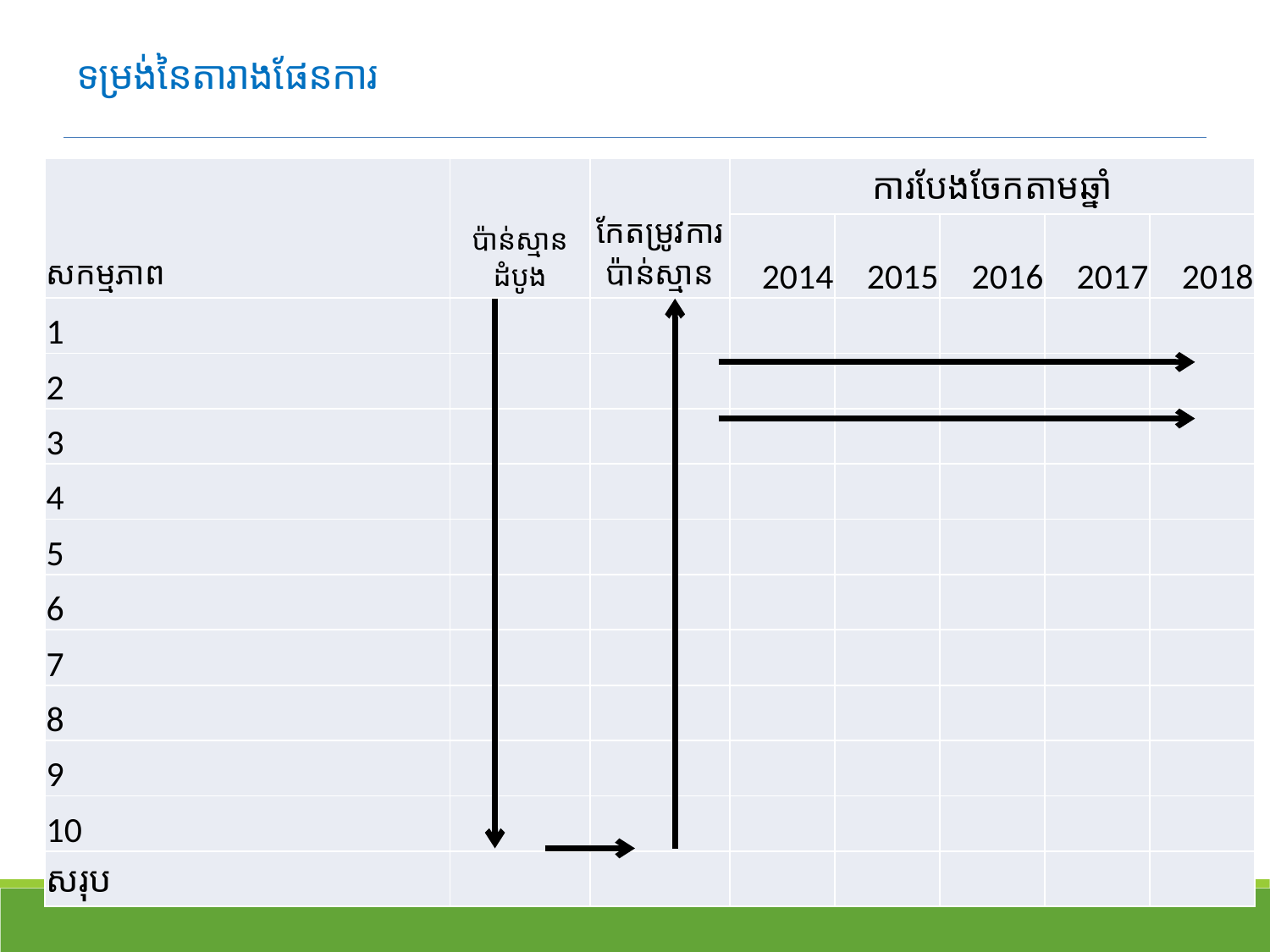

# ទម្រង់នៃតារាងផែនការ
| សកម្មភាព | ប៉ាន់ស្មានដំបូង | កែតម្រូវការប៉ាន់ស្មាន | ការបែងចែកតាមឆ្នាំ |  |  |  |  |
| --- | --- | --- | --- | --- | --- | --- | --- |
|  |  |  | 2014 | 2015 | 2016 | 2017 | 2018 |
| 1 |  |  |  |  |  |  |  |
| 2 |  |  |  |  |  |  |  |
| 3 |  |  |  |  |  |  |  |
| 4 |  |  |  |  |  |  |  |
| 5 |  |  |  |  |  |  |  |
| 6 |  |  |  |  |  |  |  |
| 7 |  |  |  |  |  |  |  |
| 8 |  |  |  |  |  |  |  |
| 9 |  |  |  |  |  |  |  |
| 10 |  |  |  |  |  |  |  |
| សរុប |  |  |  |  |  |  |  |